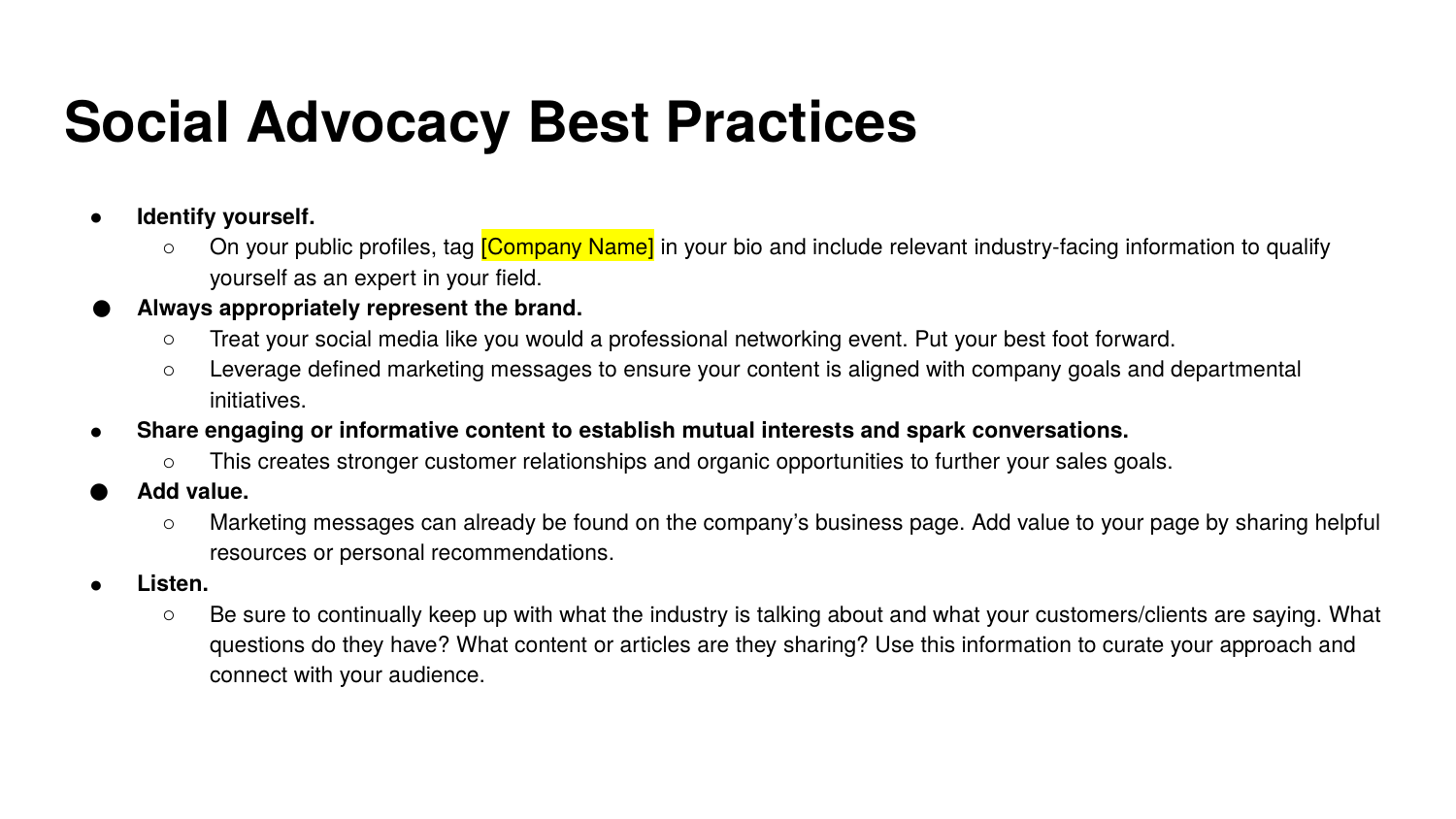

# Social Advocacy Best Practices
Identify yourself.
On your public profiles, tag [Company Name] in your bio and include relevant industry-facing information to qualify yourself as an expert in your field.​
​Always appropriately represent the brand​.
Treat your social media like you would a professional networking event. Put your best foot forward.​
Leverage defined marketing messages to ensure your content is aligned with company goals and departmental initiatives.
Share engaging or informative content to establish mutual interests and spark conversations.
This creates stronger customer relationships and organic opportunities to further your sales goals.​
Add value. ​
Marketing messages can already be found on the company’s business page. Add value to your page by sharing helpful resources or personal recommendations. ​
Listen​.
Be sure to continually keep up with what the industry is talking about and what your customers/clients are saying. What questions do they have? What content or articles are they sharing? Use this information to curate your approach and connect with your audience.